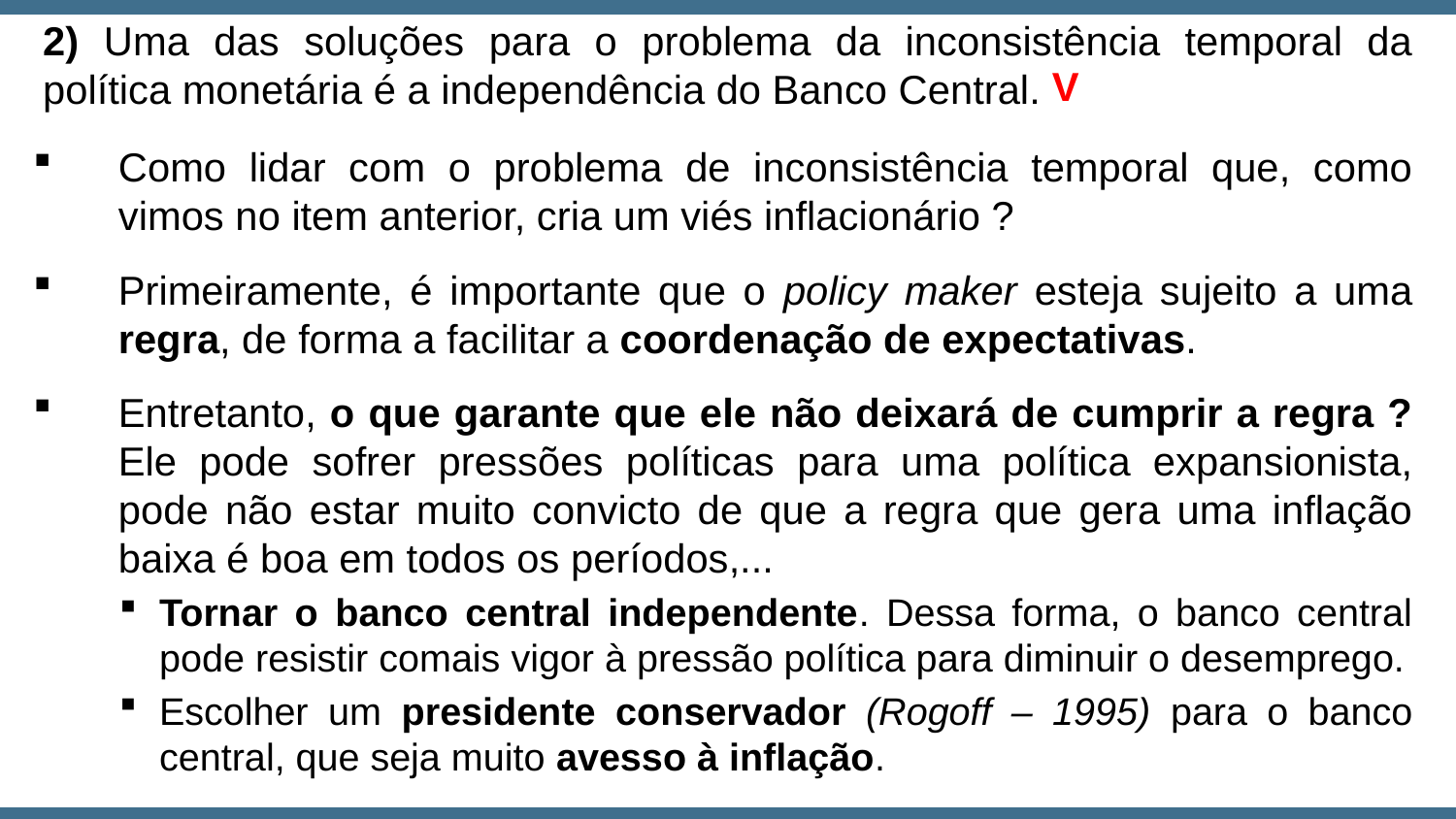

2) Uma das soluções para o problema da inconsistência temporal da política monetária é a independência do Banco Central.

V
Como lidar com o problema de inconsistência temporal que, como vimos no item anterior, cria um viés inflacionário ?

Primeiramente, é importante que o policy maker esteja sujeito a uma regra, de forma a facilitar a coordenação de expectativas.

Entretanto, o que garante que ele não deixará de cumprir a regra ? Ele pode sofrer pressões políticas para uma política expansionista, pode não estar muito convicto de que a regra que gera uma inflação baixa é boa em todos os períodos,...
Tornar o banco central independente. Dessa forma, o banco central pode resistir comais vigor à pressão política para diminuir o desemprego.
Escolher um presidente conservador (Rogoff – 1995) para o banco central, que seja muito avesso à inflação.